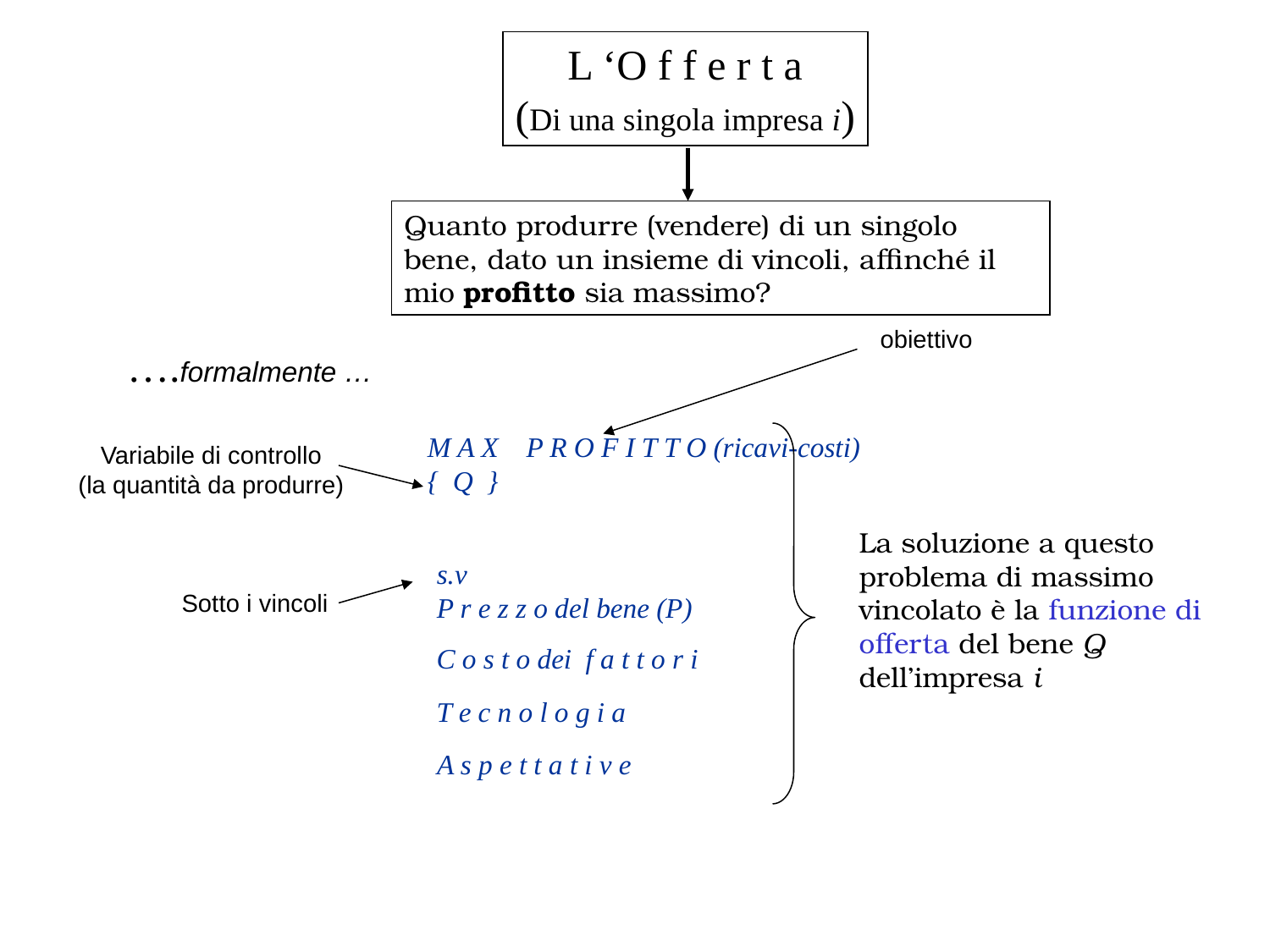

L ‘O f f e r t a
(Di una singola impresa i)

Quanto produrre (vendere) di un singolo bene, dato un insieme di vincoli, affinché il mio profitto sia massimo?
obiettivo

….formalmente …
M A X    P R O F I T T O (ricavi-costi)
{  Q  }

Variabile di controllo
(la quantità da produrre)

La soluzione a questo problema di massimo vincolato è la funzione di offerta del bene Q dell’impresa i
s.v
P r e z z o del bene (P)
Sotto i vincoli

C o s t o dei  f a t t o r i
T e c n o l o g i a
A s p e t t a t i v e